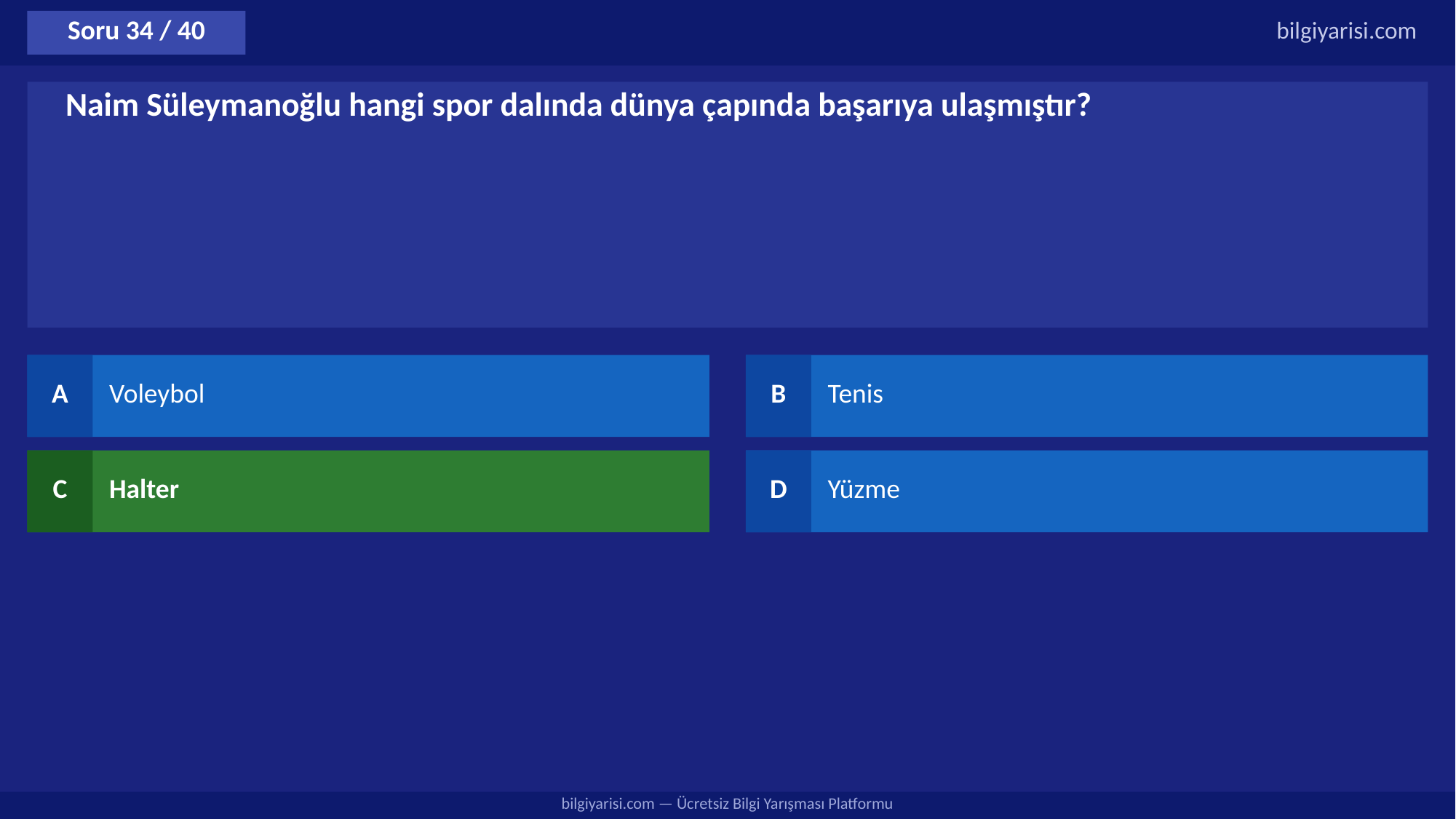

Soru 34 / 40
bilgiyarisi.com

Naim Süleymanoğlu hangi spor dalında dünya çapında başarıya ulaşmıştır?

A
Voleybol

B
Tenis

C
Halter

D
Yüzme
bilgiyarisi.com — Ücretsiz Bilgi Yarışması Platformu